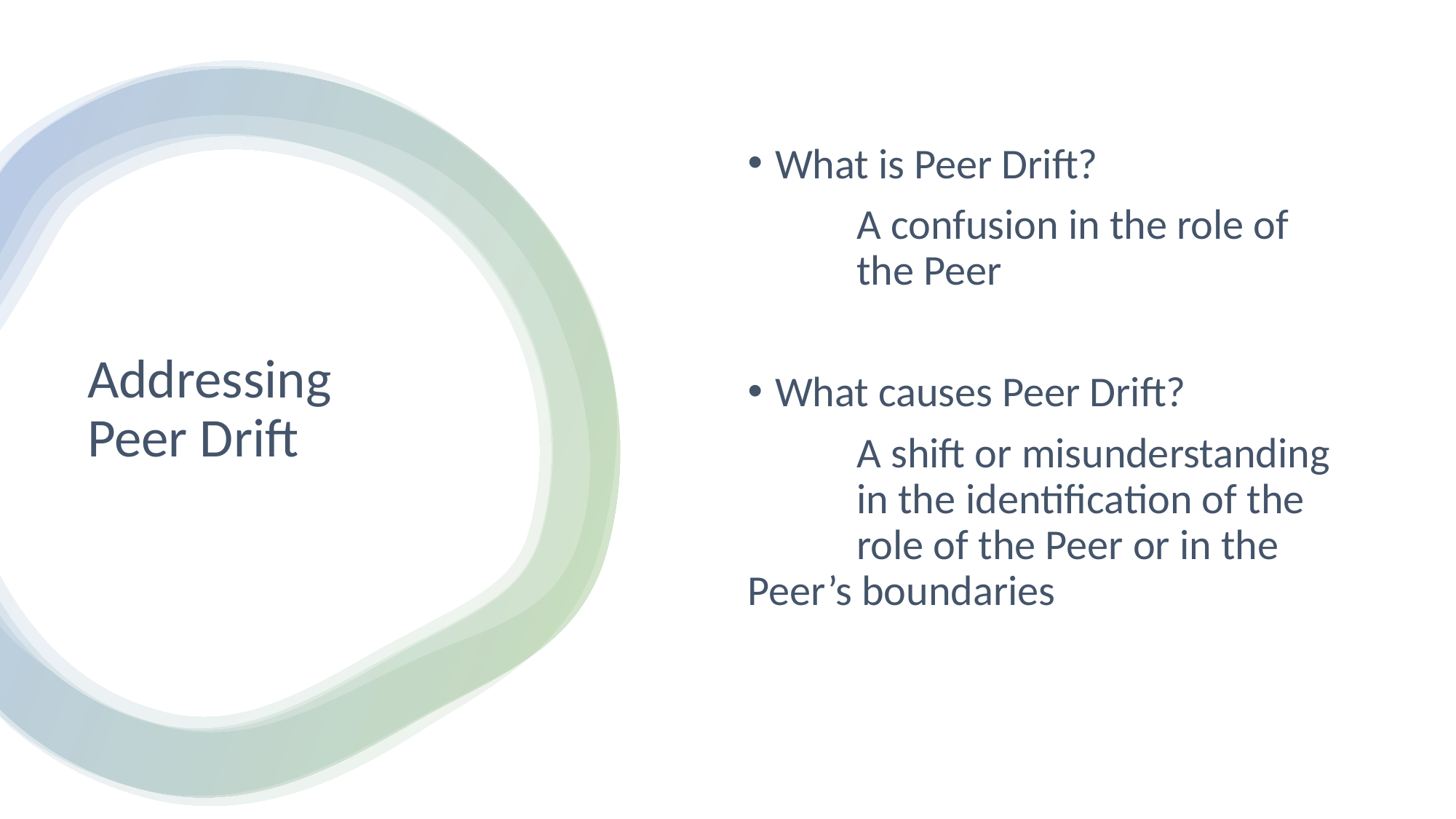

What is Peer Drift?
	A confusion in the role of 	the Peer

What causes Peer Drift?
	A shift or misunderstanding 	in the 	identification of the 	role of the Peer or in the 	Peer’s boundaries

# Addressing Peer Drift